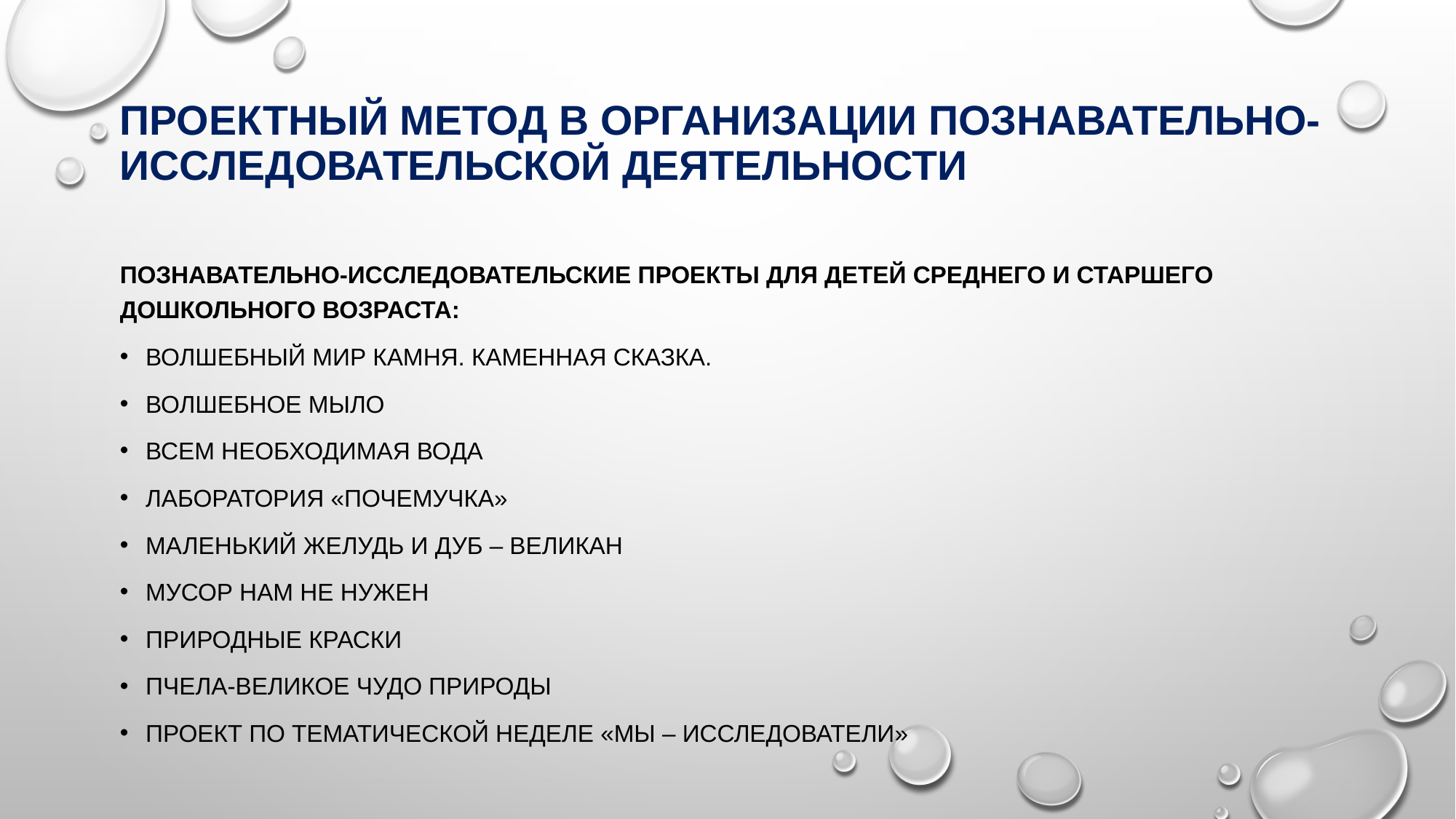

# Проектный метод в организации познавательно-исследовательской деятельности
Познавательно-исследовательские проекты для детей среднего и старшего дошкольного возраста:
Волшебный мир камня. Каменная сказка.
Волшебное мыло
Всем необходимая вода
Лаборатория «Почемучка»
Маленький желудь и дуб – великан
Мусор нам не нужен
Природные краски
Пчела-великое чудо природы
Проект по тематической неделе «Мы – исследователи»